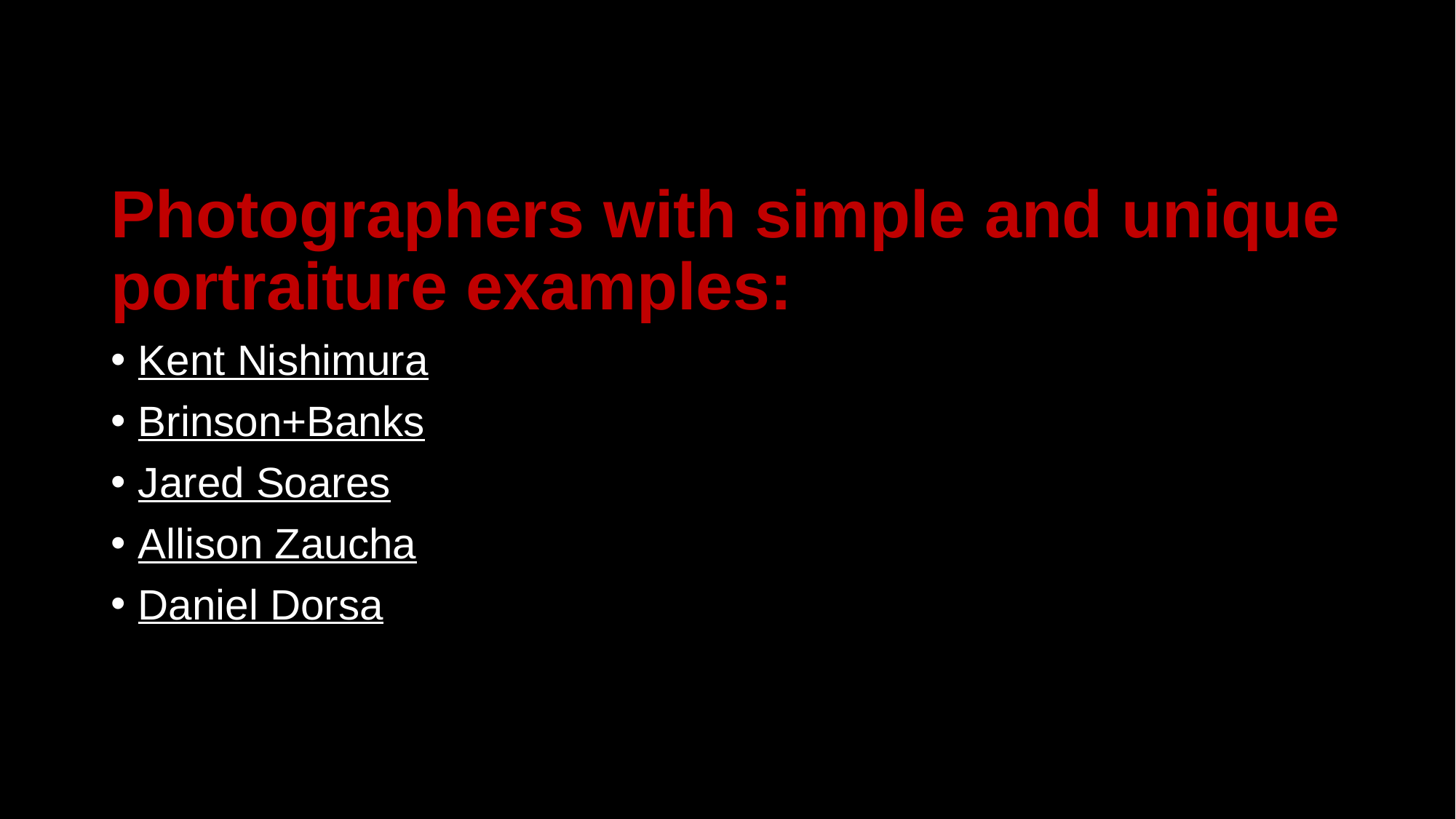

Photographers with simple and unique portraiture examples:
Kent Nishimura
Brinson+Banks
Jared Soares
Allison Zaucha
Daniel Dorsa